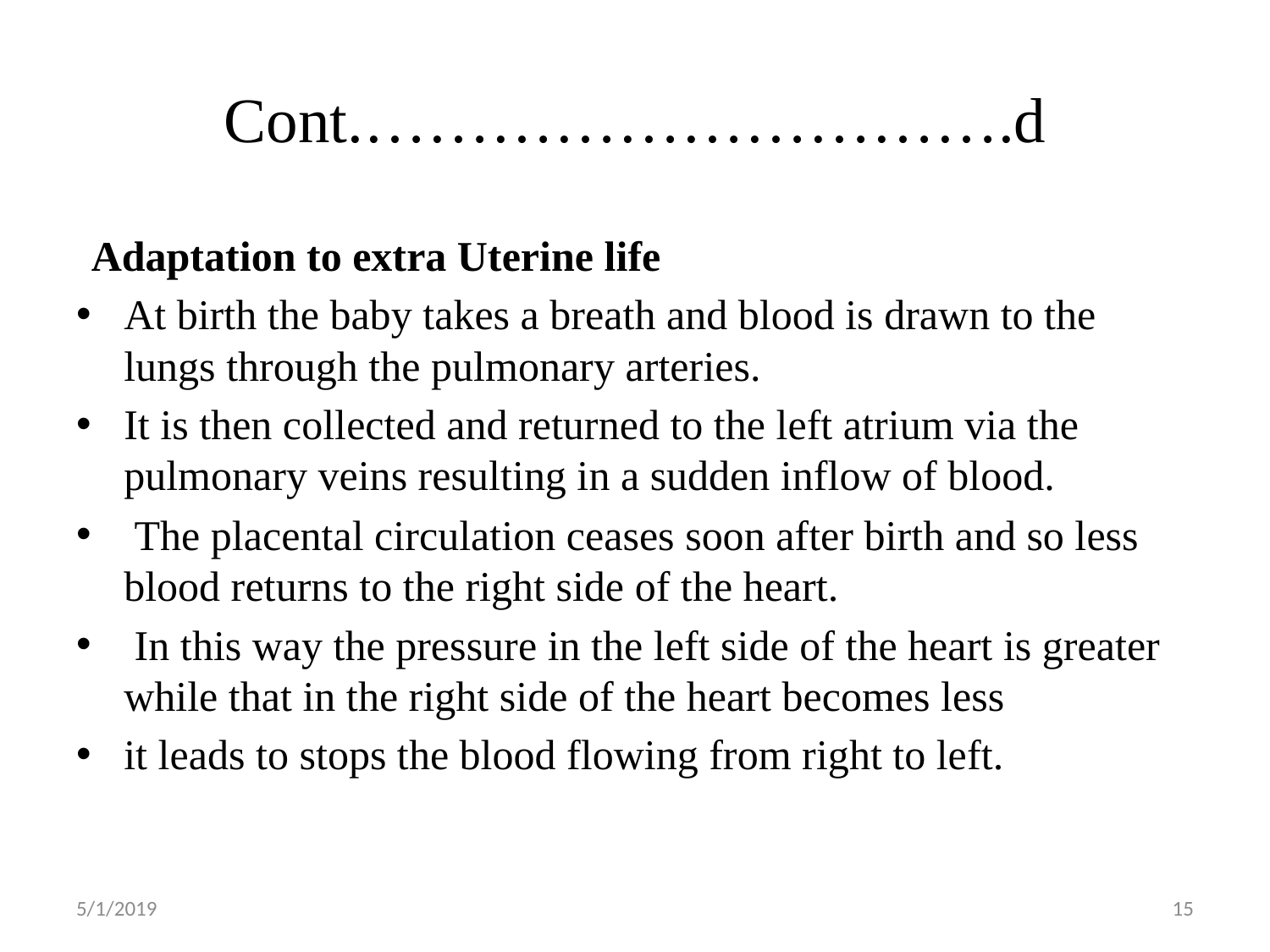

# Cont.………………………….d
Adaptation to extra Uterine life
At birth the baby takes a breath and blood is drawn to the lungs through the pulmonary arteries.
It is then collected and returned to the left atrium via the pulmonary veins resulting in a sudden inflow of blood.
 The placental circulation ceases soon after birth and so less blood returns to the right side of the heart.
 In this way the pressure in the left side of the heart is greater while that in the right side of the heart becomes less
it leads to stops the blood flowing from right to left.
5/1/2019
15